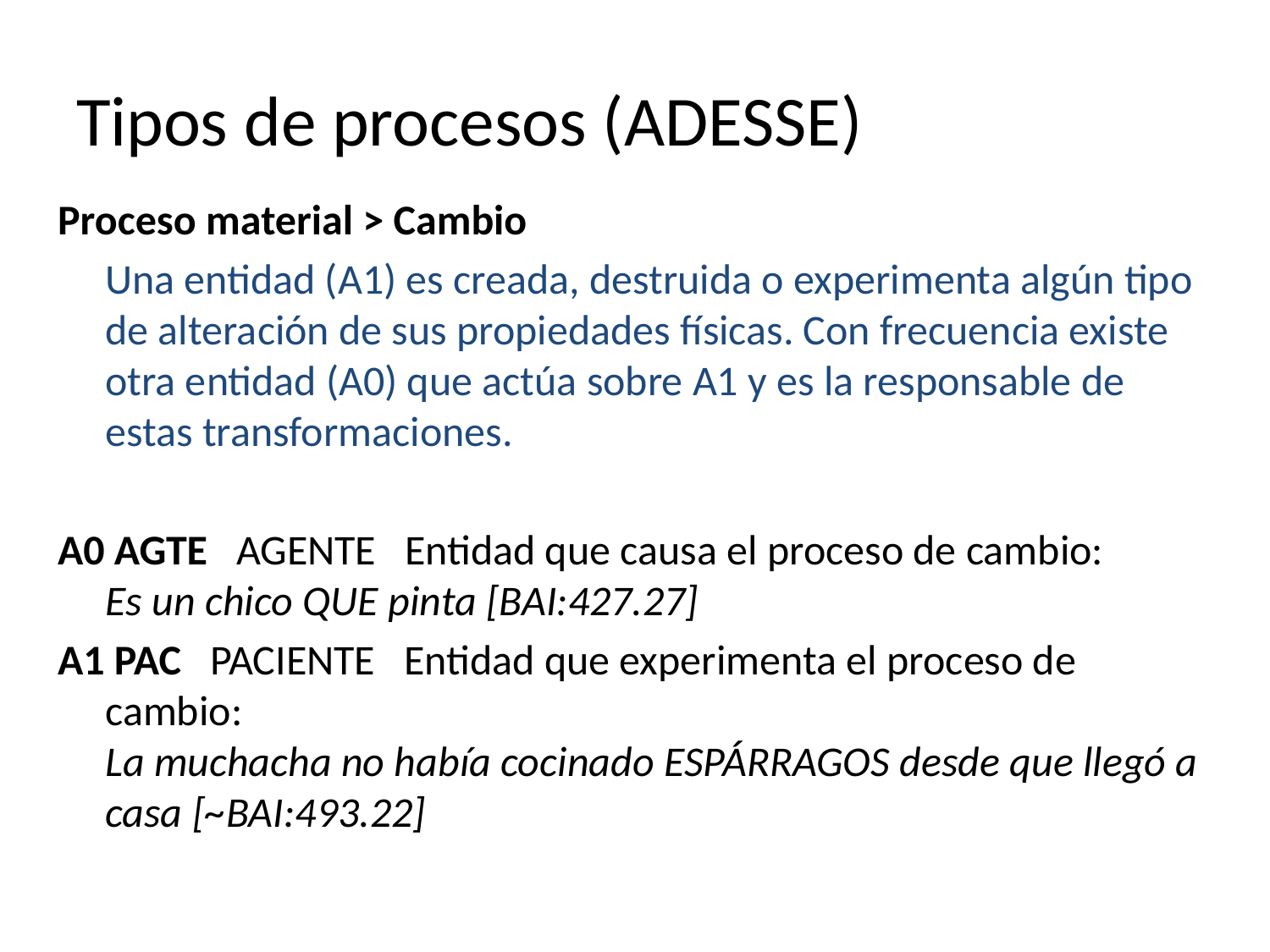

# Tipos de procesos (ADESSE)
Proceso material > Cambio
	Una entidad (A1) es creada, destruida o experimenta algún tipo de alteración de sus propiedades físicas. Con frecuencia existe otra entidad (A0) que actúa sobre A1 y es la responsable de estas transformaciones.

A0 AGTE   AGENTE   Entidad que causa el proceso de cambio: 
Es un chico QUE pinta [BAI:427.27]
A1 PAC   PACIENTE   Entidad que experimenta el proceso de cambio: 
La muchacha no había cocinado ESPÁRRAGOS desde que llegó a casa [~BAI:493.22]